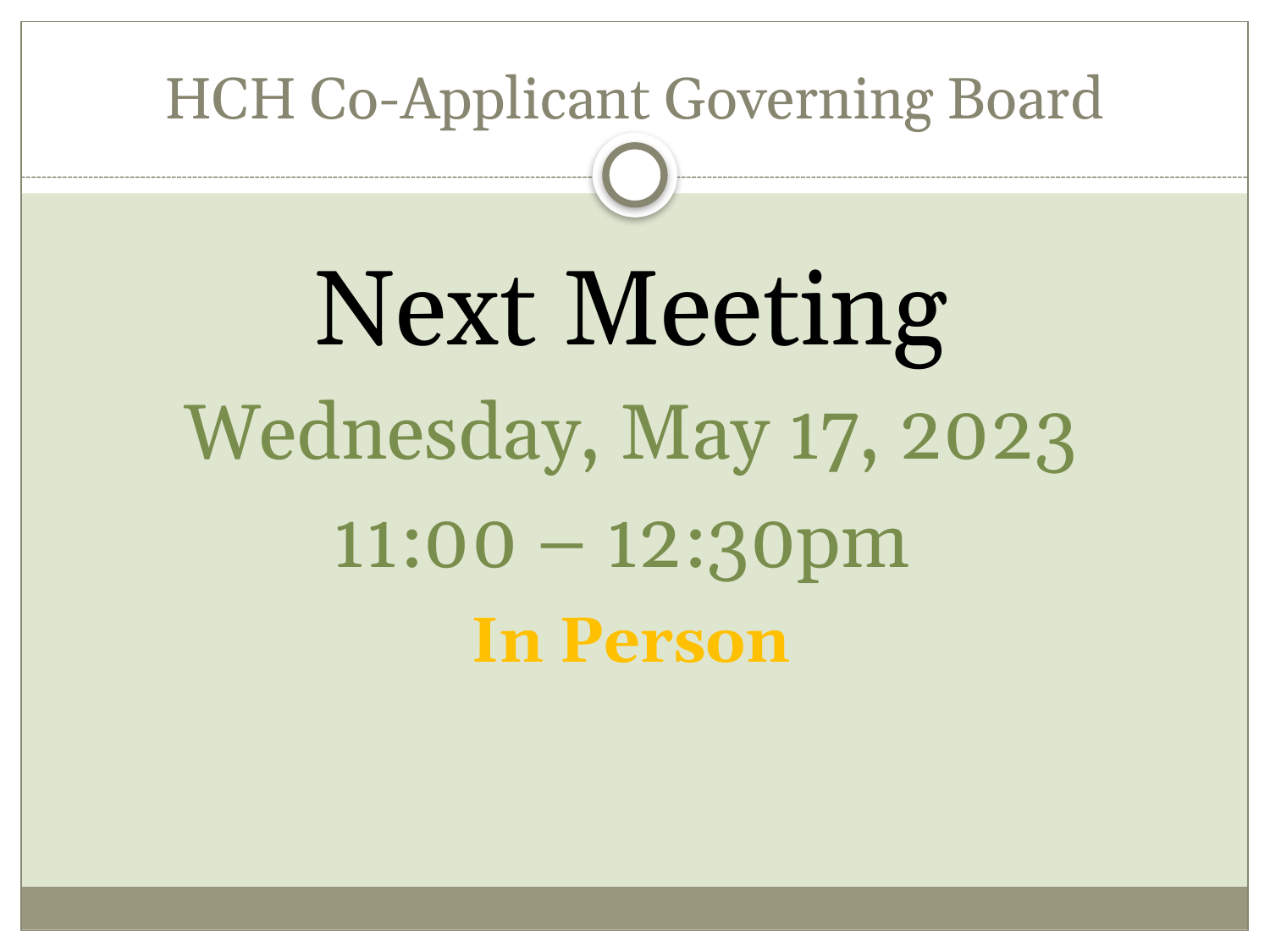

# HCH Co-Applicant Governing Board
Next Meeting
Wednesday, May 17, 2023
11:00 – 12:30pm
In Person